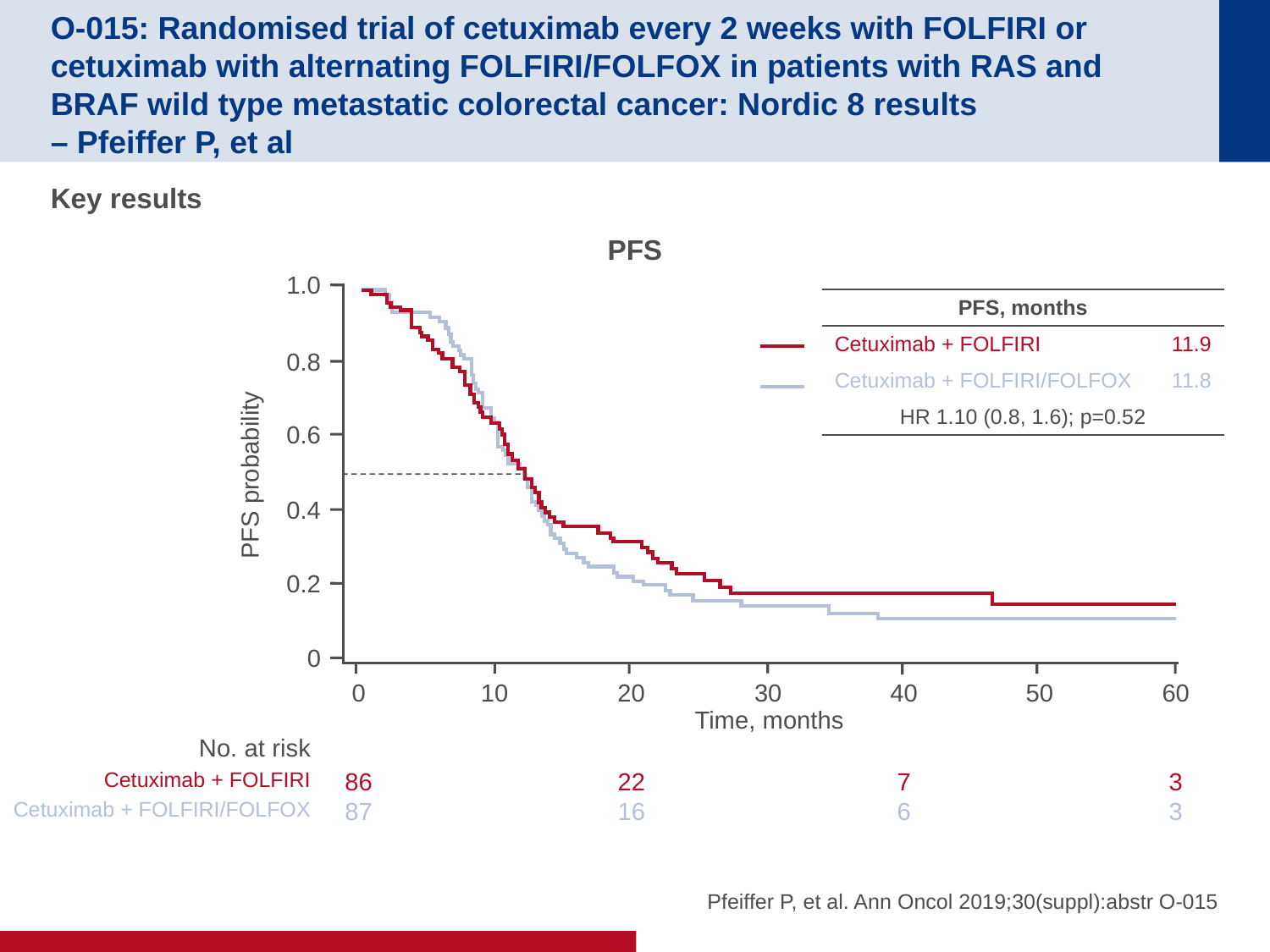

# O-015: Randomised trial of cetuximab every 2 weeks with FOLFIRI or cetuximab with alternating FOLFIRI/FOLFOX in patients with RAS and BRAF wild type metastatic colorectal cancer: Nordic 8 results – Pfeiffer P, et al
Key results

PFS
1.0

0.8

0.6

PFS probability
0.4

0.2

0

0

86
87

20

22
16

10

30

40

7
6
50

60

3
3
Time, months
No. at risk
Cetuximab + FOLFIRI
Cetuximab + FOLFIRI/FOLFOX
| PFS, months |  |
| --- | --- |
| Cetuximab + FOLFIRI | 11.9 |
| Cetuximab + FOLFIRI/FOLFOX | 11.8 |
| HR 1.10 (0.8, 1.6); p=0.52 |  |

Pfeiffer P, et al. Ann Oncol 2019;30(suppl):abstr O-015